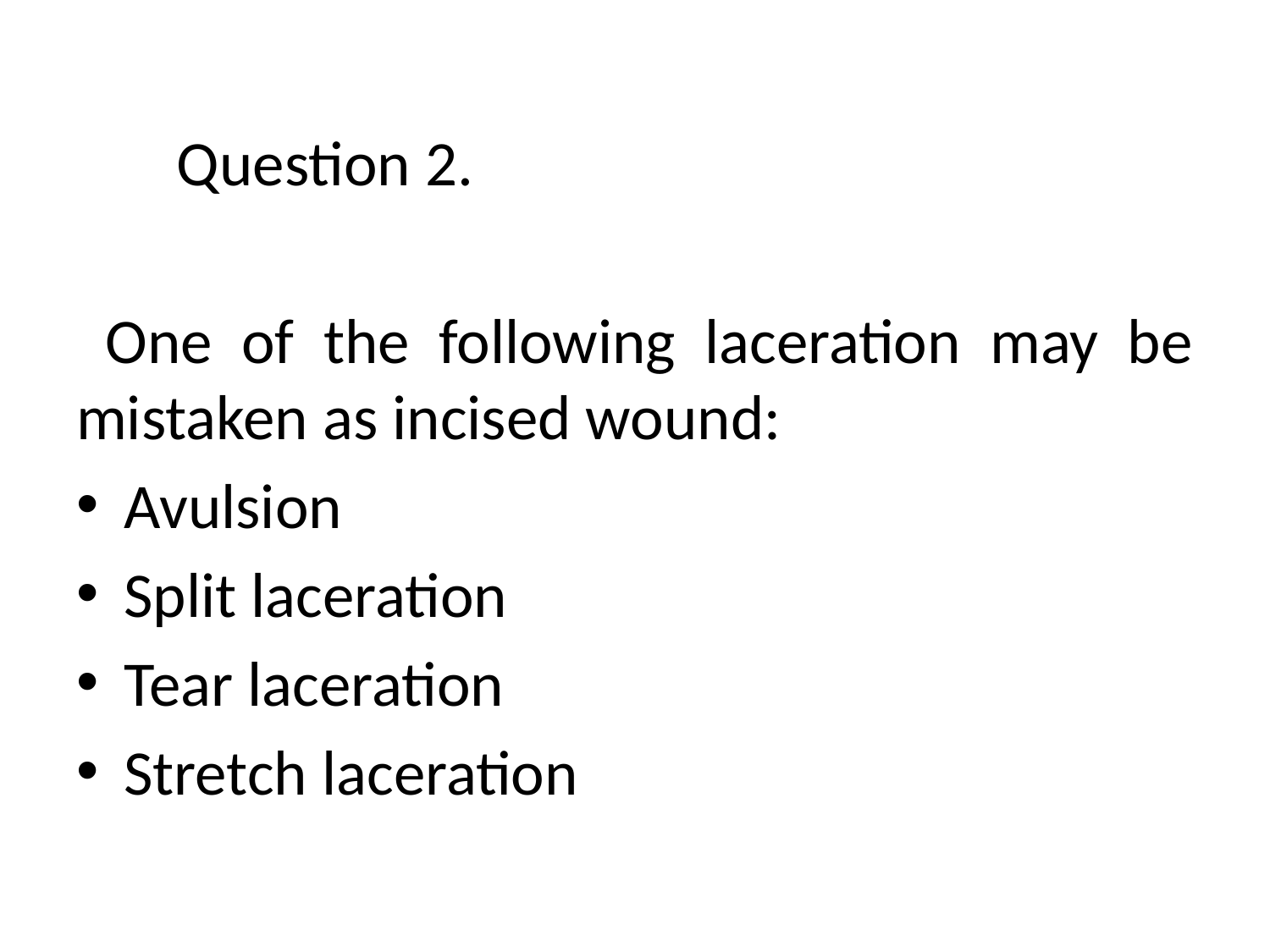

Question 2.

 One of the following laceration may be mistaken as incised wound:
Avulsion
Split laceration
Tear laceration
Stretch laceration